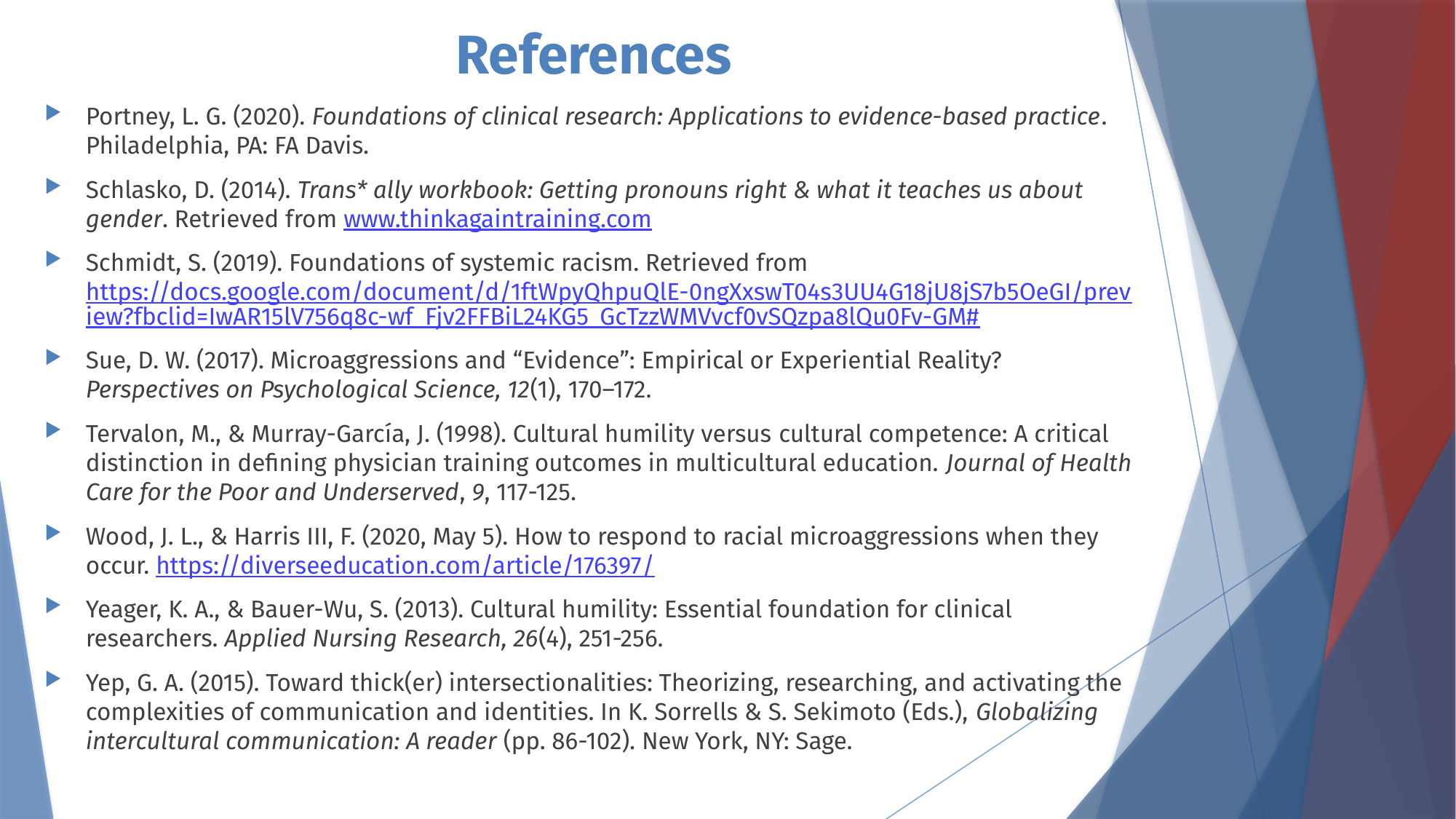

# References
Portney, L. G. (2020). Foundations of clinical research: Applications to evidence-based practice. Philadelphia, PA: FA Davis.
Schlasko, D. (2014). Trans* ally workbook: Getting pronouns right & what it teaches us about gender. Retrieved from www.thinkagaintraining.com
Schmidt, S. (2019). Foundations of systemic racism. Retrieved from https://docs.google.com/document/d/1ftWpyQhpuQlE-0ngXxswT04s3UU4G18jU8jS7b5OeGI/preview?fbclid=IwAR15lV756q8c-wf_Fjv2FFBiL24KG5_GcTzzWMVvcf0vSQzpa8lQu0Fv-GM#
Sue, D. W. (2017). Microaggressions and “Evidence”: Empirical or Experiential Reality? Perspectives on Psychological Science, 12(1), 170–172.
Tervalon, M., & Murray-García, J. (1998). Cultural humility versus cultural competence: A critical distinction in defining physician training outcomes in multicultural education. Journal of Health Care for the Poor and Underserved, 9, 117-125.
Wood, J. L., & Harris III, F. (2020, May 5). How to respond to racial microaggressions when they occur. https://diverseeducation.com/article/176397/
Yeager, K. A., & Bauer-Wu, S. (2013). Cultural humility: Essential foundation for clinical researchers. Applied Nursing Research, 26(4), 251-256.
Yep, G. A. (2015). Toward thick(er) intersectionalities: Theorizing, researching, and activating the complexities of communication and identities. In K. Sorrells & S. Sekimoto (Eds.), Globalizing intercultural communication: A reader (pp. 86-102). New York, NY: Sage.